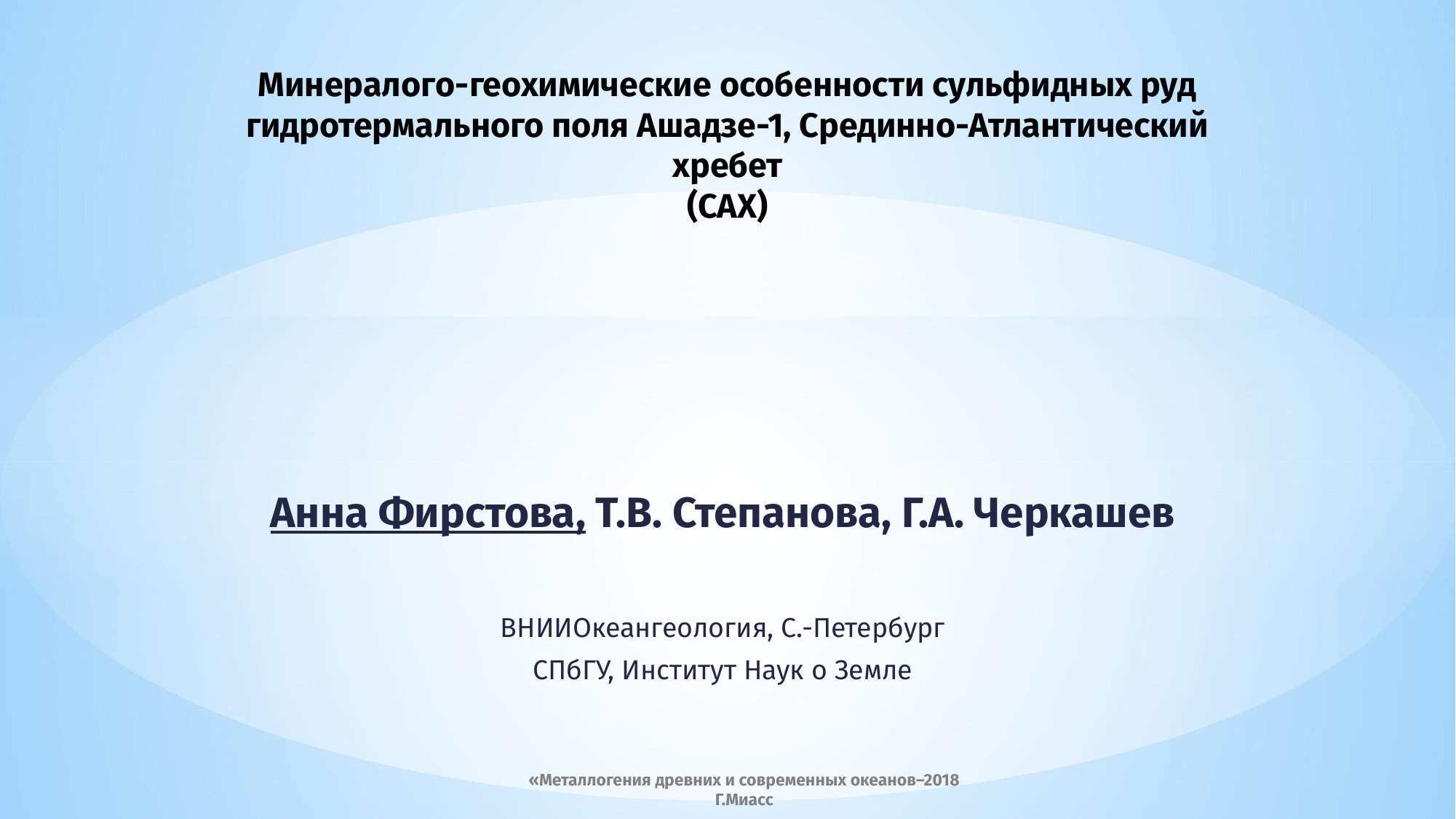

# Минералогo-геохимические особенности сульфидных руд гидротермального поля Ашадзе-1, Срединно-Атлантический хребет (САХ)

Анна Фирстова, Т.В. Степанова, Г.А. Черкашев

ВНИИОкеангеология, С.-Петербург
СПбГУ, Институт Наук о Земле

«Металлогения древних и современных океанов–2018
Г.Миасс